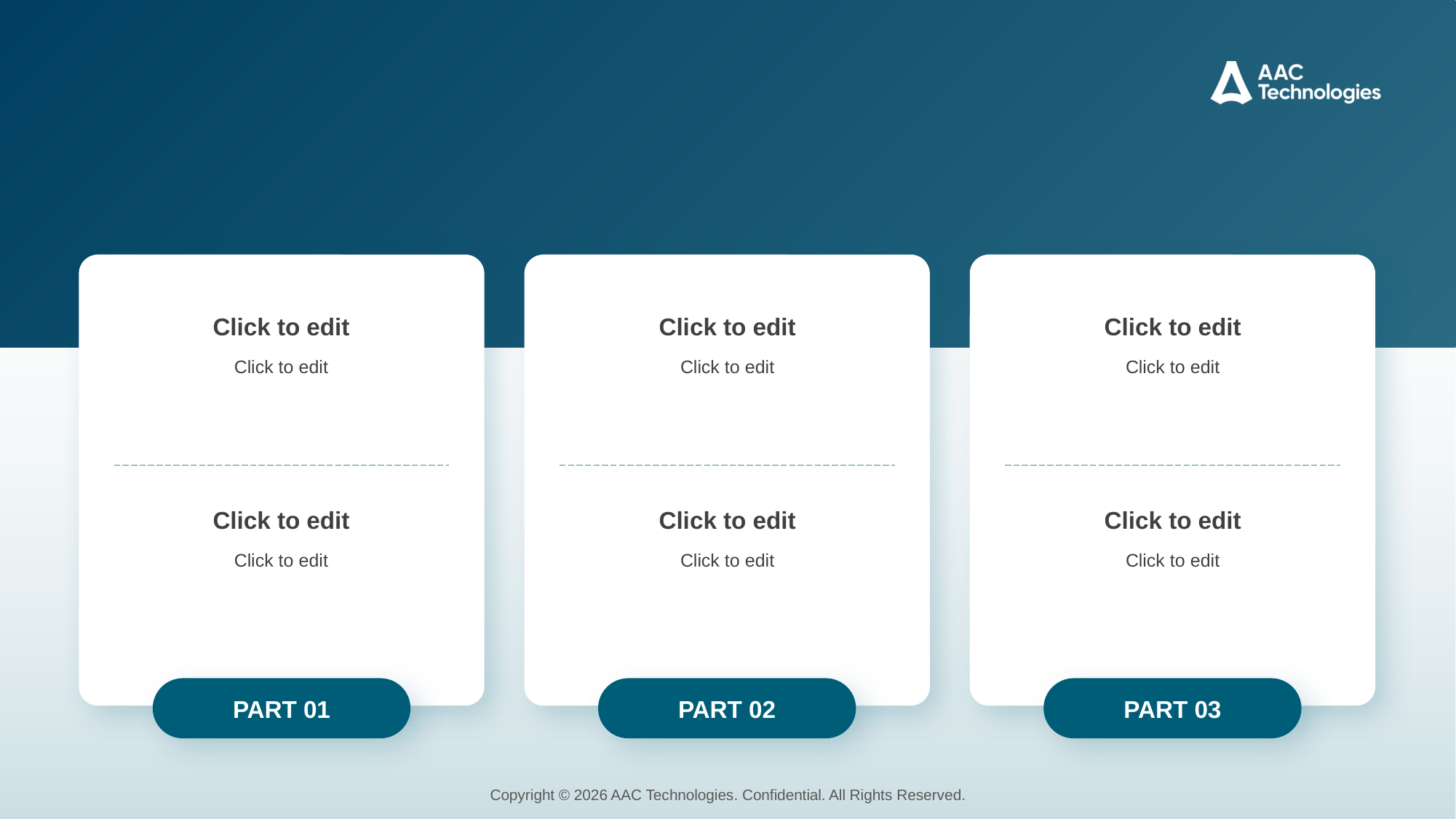

#

Click to edit
Click to edit
Click to edit
Click to edit
Click to edit
Click to edit
Click to edit
Click to edit
Click to edit
Click to edit
Click to edit
Click to edit
PART 01
PART 02
PART 03